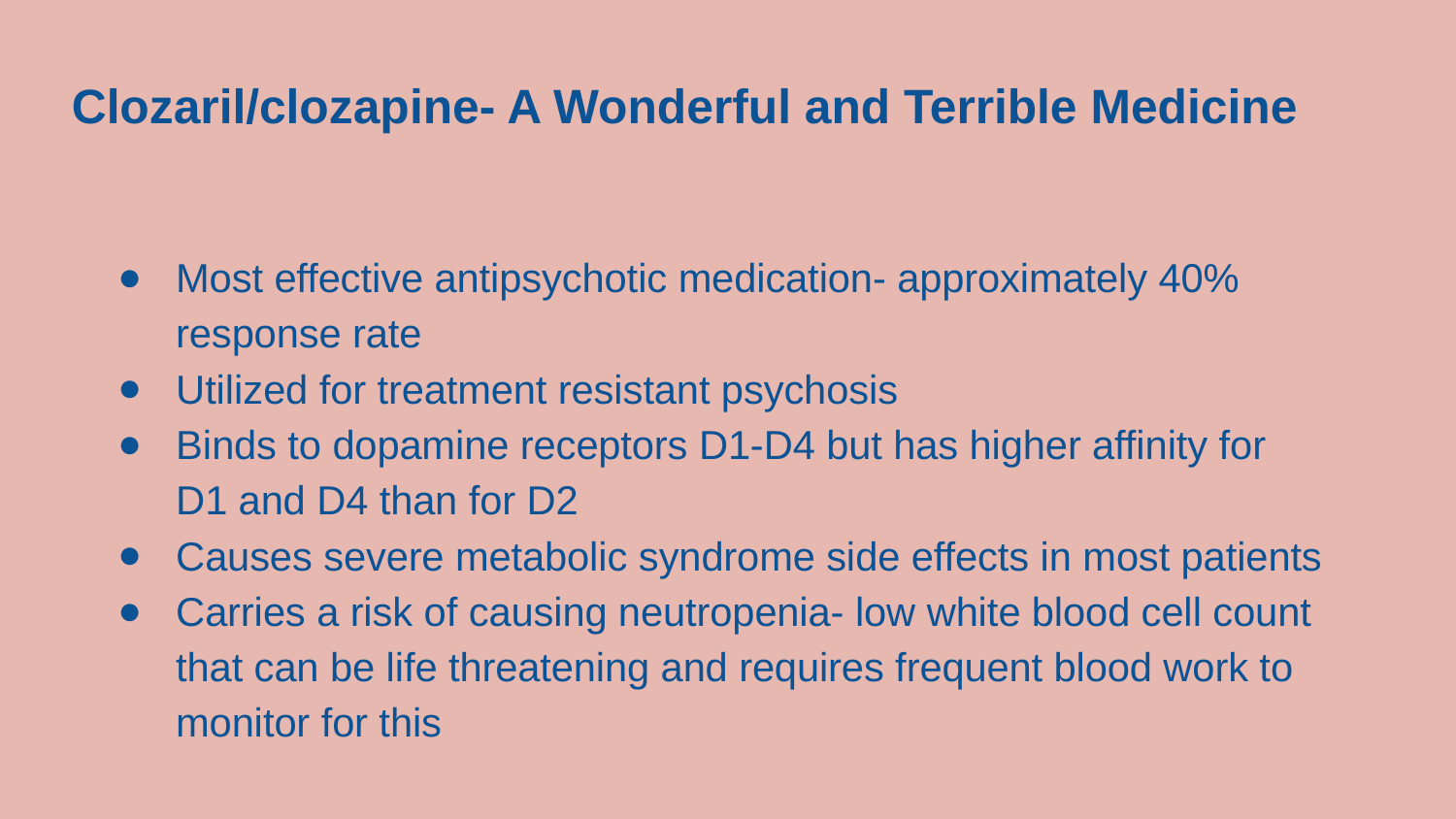

Clozaril/clozapine- A Wonderful and Terrible Medicine

Most effective antipsychotic medication- approximately 40% response rate
Utilized for treatment resistant psychosis
Binds to dopamine receptors D1-D4 but has higher affinity for D1 and D4 than for D2
Causes severe metabolic syndrome side effects in most patients
Carries a risk of causing neutropenia- low white blood cell count that can be life threatening and requires frequent blood work to monitor for this